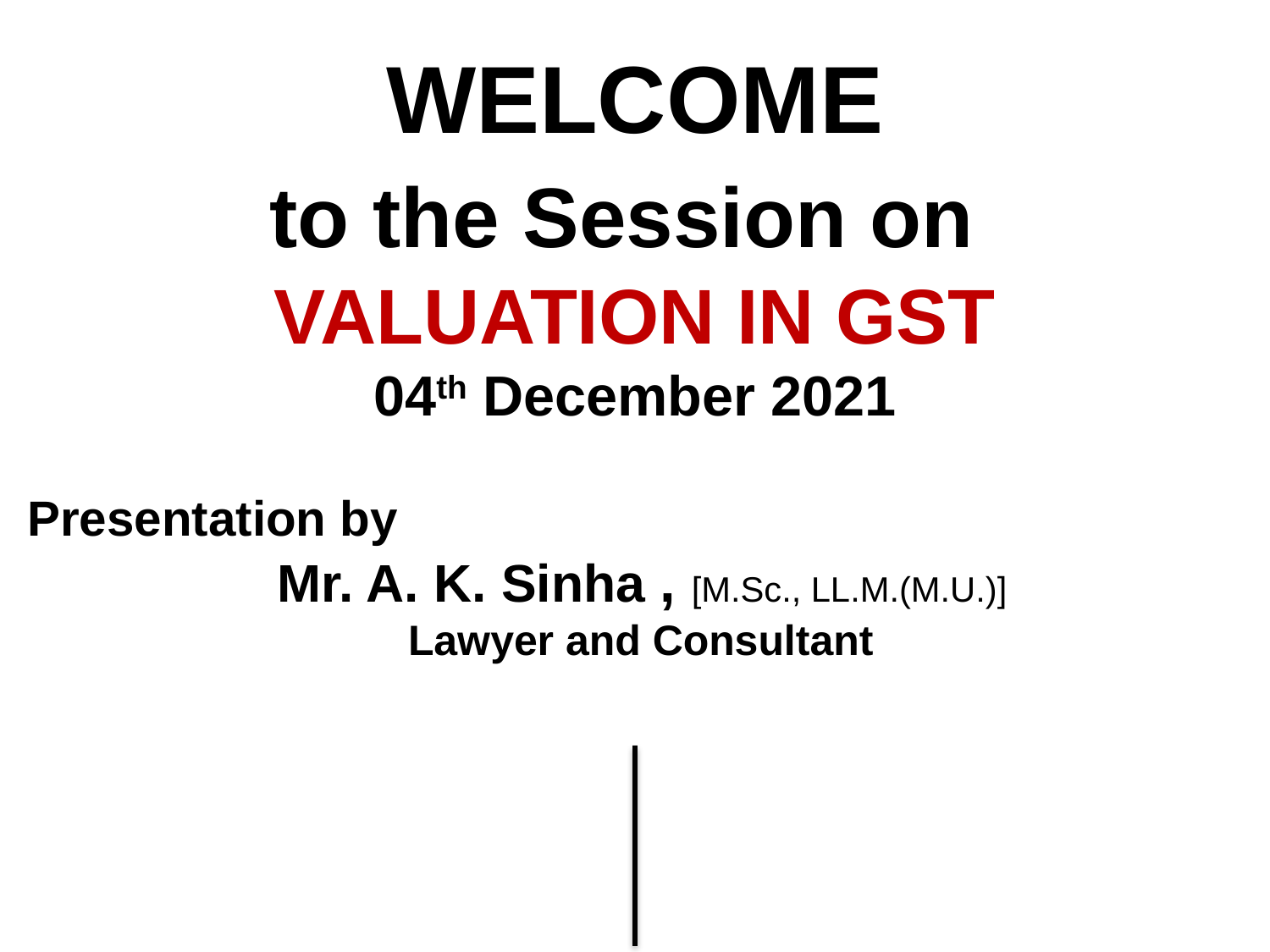

WELCOME
to the Session on
VALUATION IN GST
04th December 2021

Presentation by
 Mr. A. K. Sinha , [M.Sc., LL.M.(M.U.)]
 Lawyer and Consultant